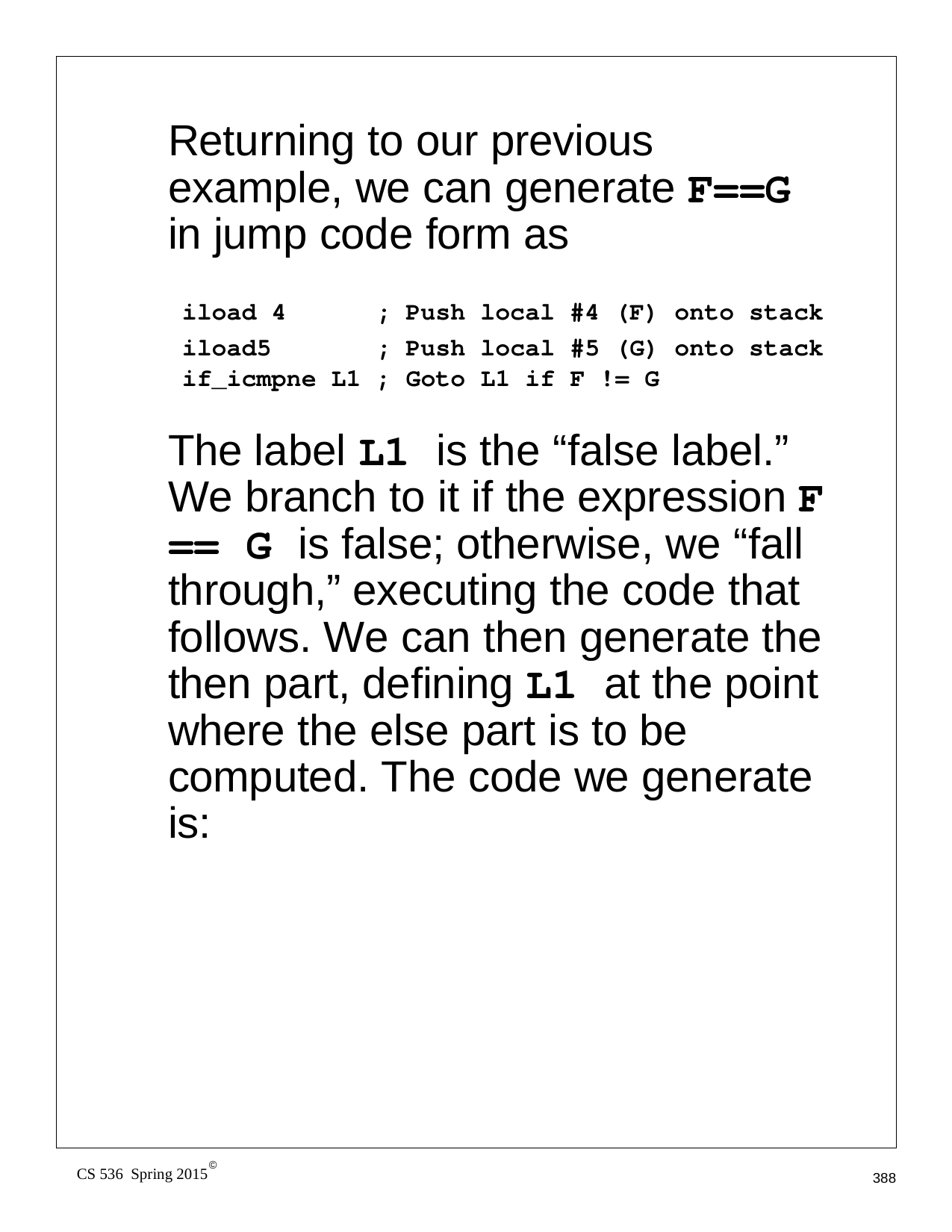

Returning to our previous example, we can generate F==G in jump code form as
| iload 4 | ; | Push | local | #4 (F) onto stack |
| --- | --- | --- | --- | --- |
| iload5 | ; | Push | local | #5 (G) onto stack |
| if\_icmpne | L1 ; | Goto | L1 if | F != G |
The label L1 is the “false label.” We branch to it if the expression F == G is false; otherwise, we “fall through,” executing the code that follows. We can then generate the then part, defining L1 at the point where the else part is to be computed. The code we generate is:
©
CS 536  Spring 2015
388